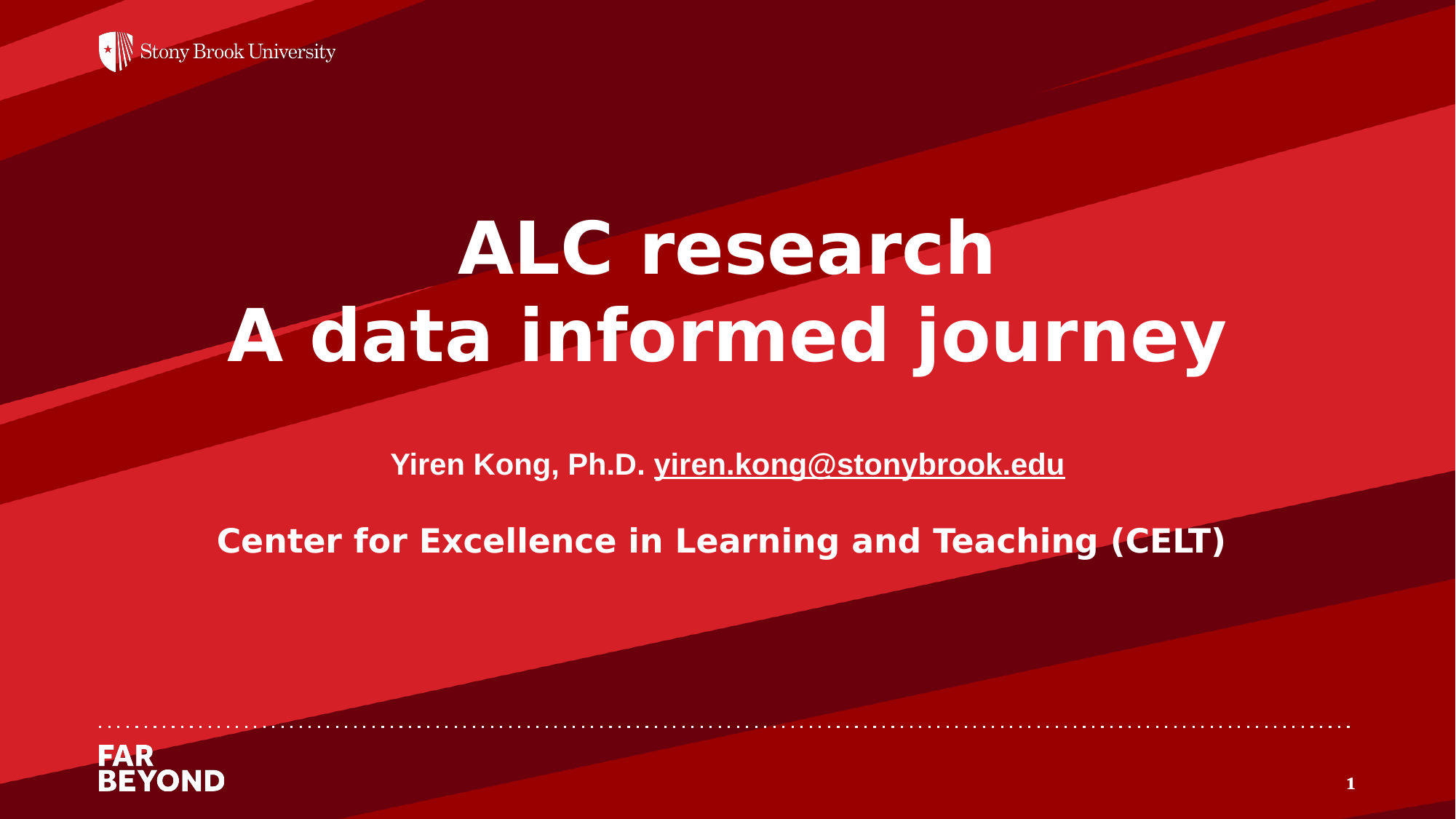

ALC research
A data informed journey
Yiren Kong, Ph.D. yiren.kong@stonybrook.edu

Center for Excellence in Learning and Teaching (CELT)